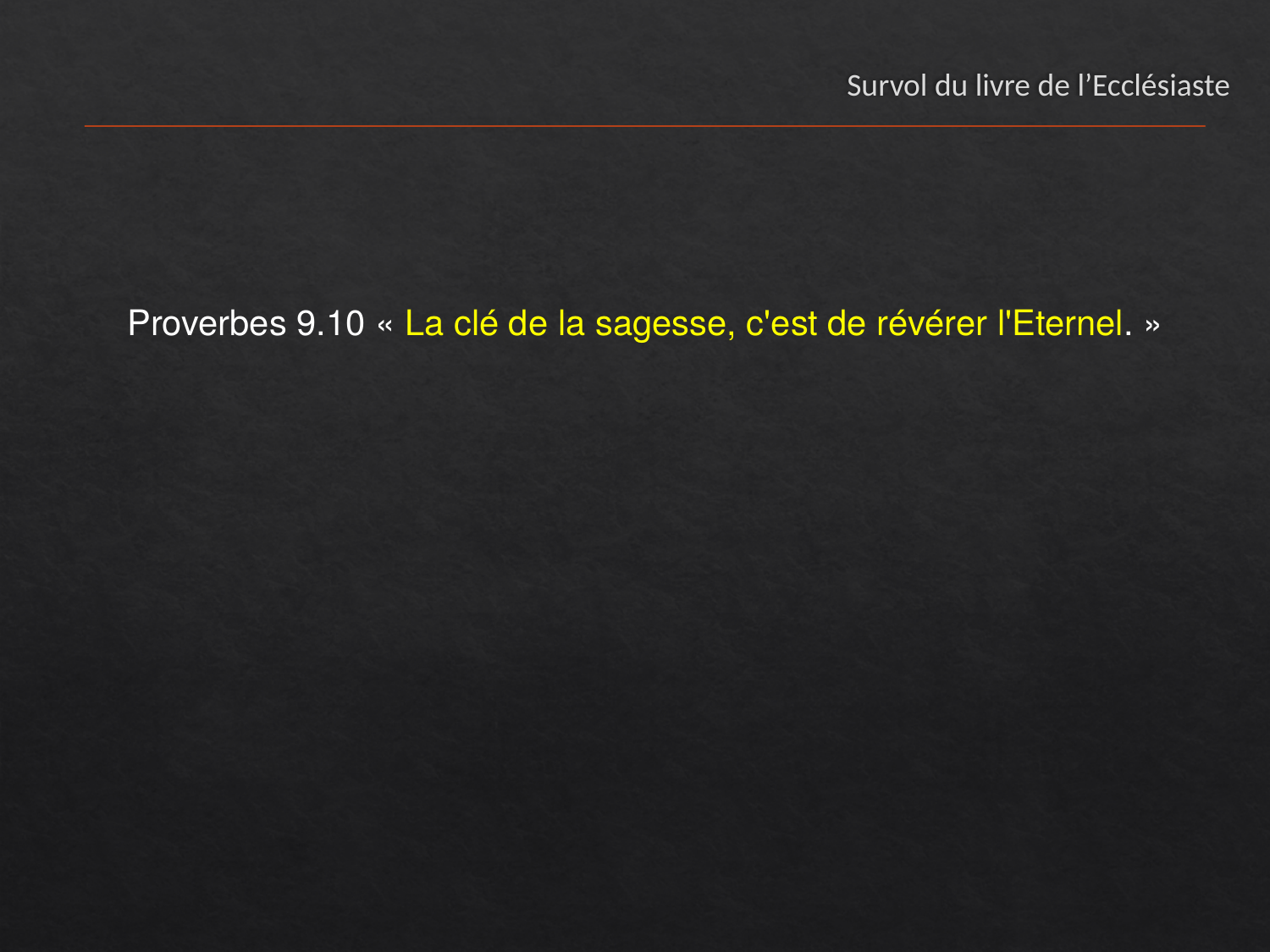

# Survol du livre de l’Ecclésiaste

Proverbes 9.10 « La clé de la sagesse, c'est de révérer l'Eternel. »